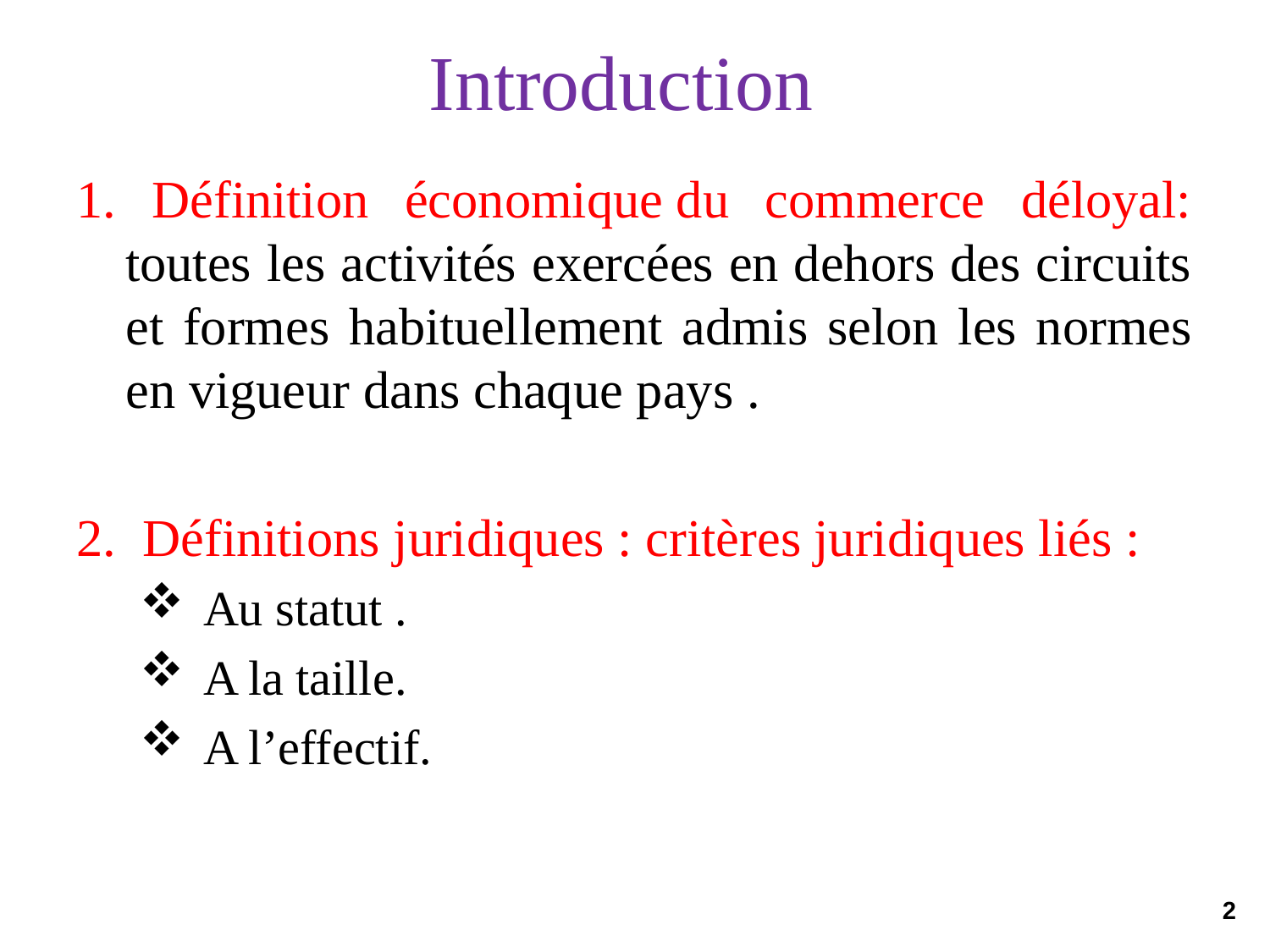

# Introduction
1. Définition économique du commerce déloyal: toutes les activités exercées en dehors des circuits et formes habituellement admis selon les normes en vigueur dans chaque pays .

2.  Définitions juridiques : critères juridiques liés :
Au statut .
A la taille.
A l’effectif.
2